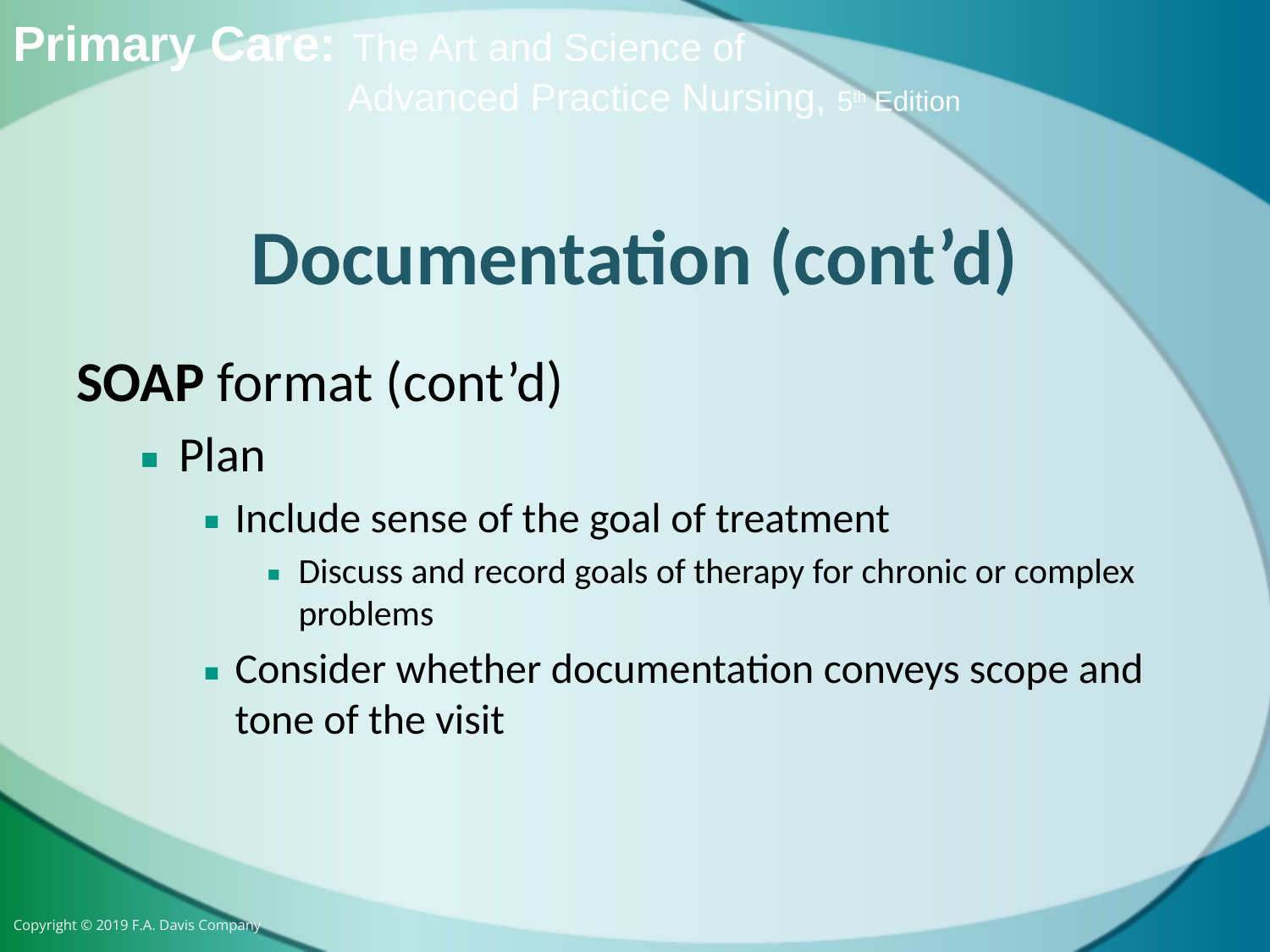

# Documentation (cont’d)
SOAP format (cont’d)
Plan
Include sense of the goal of treatment
Discuss and record goals of therapy for chronic or complex problems
Consider whether documentation conveys scope and tone of the visit